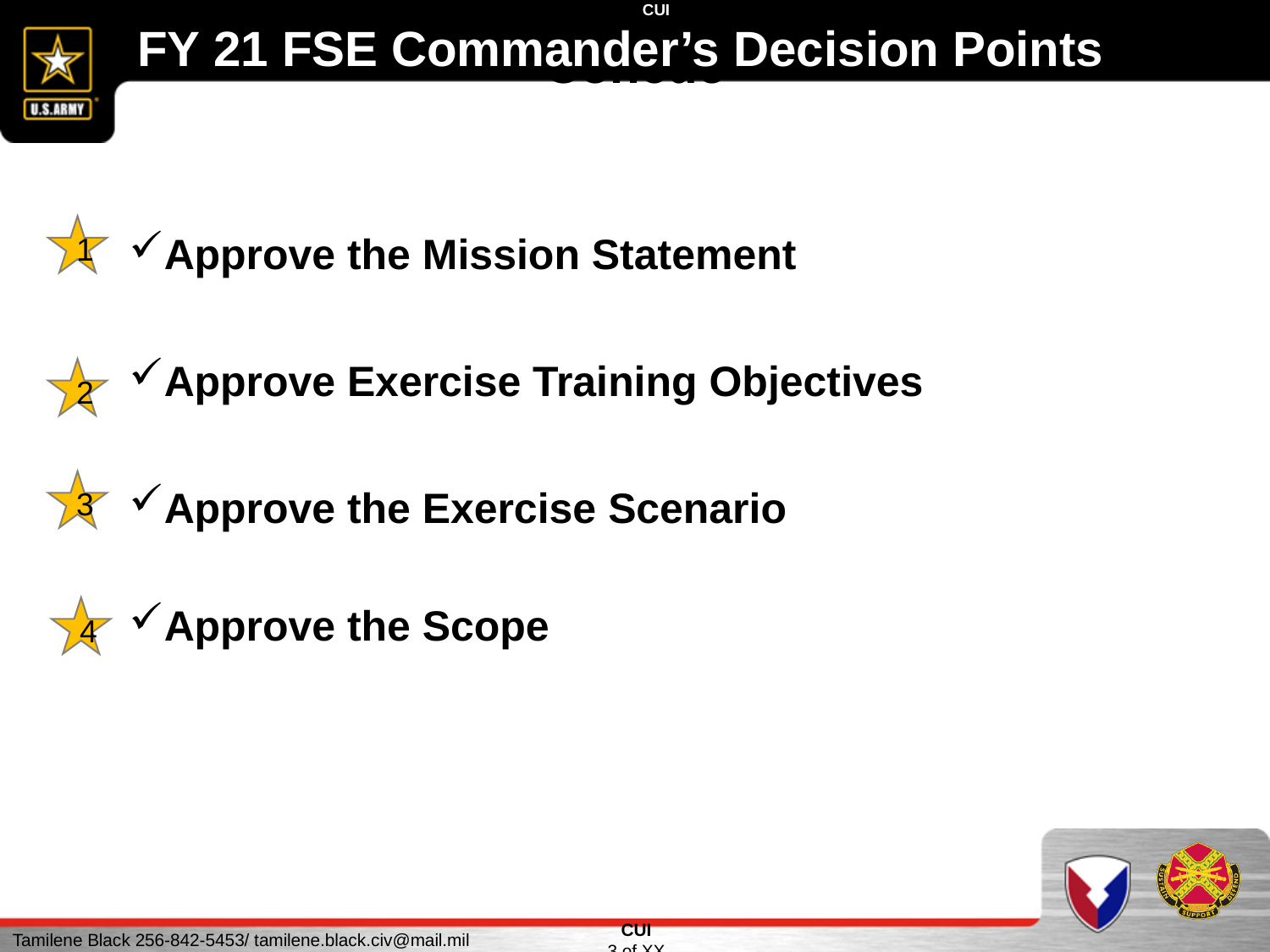

FY 21 FSE Commander’s Decision Points
Concue
1
Approve the Mission Statement

Approve Exercise Training Objectives

Approve the Exercise Scenario

Approve the Scope
2
3
4
CUI
3 of XX